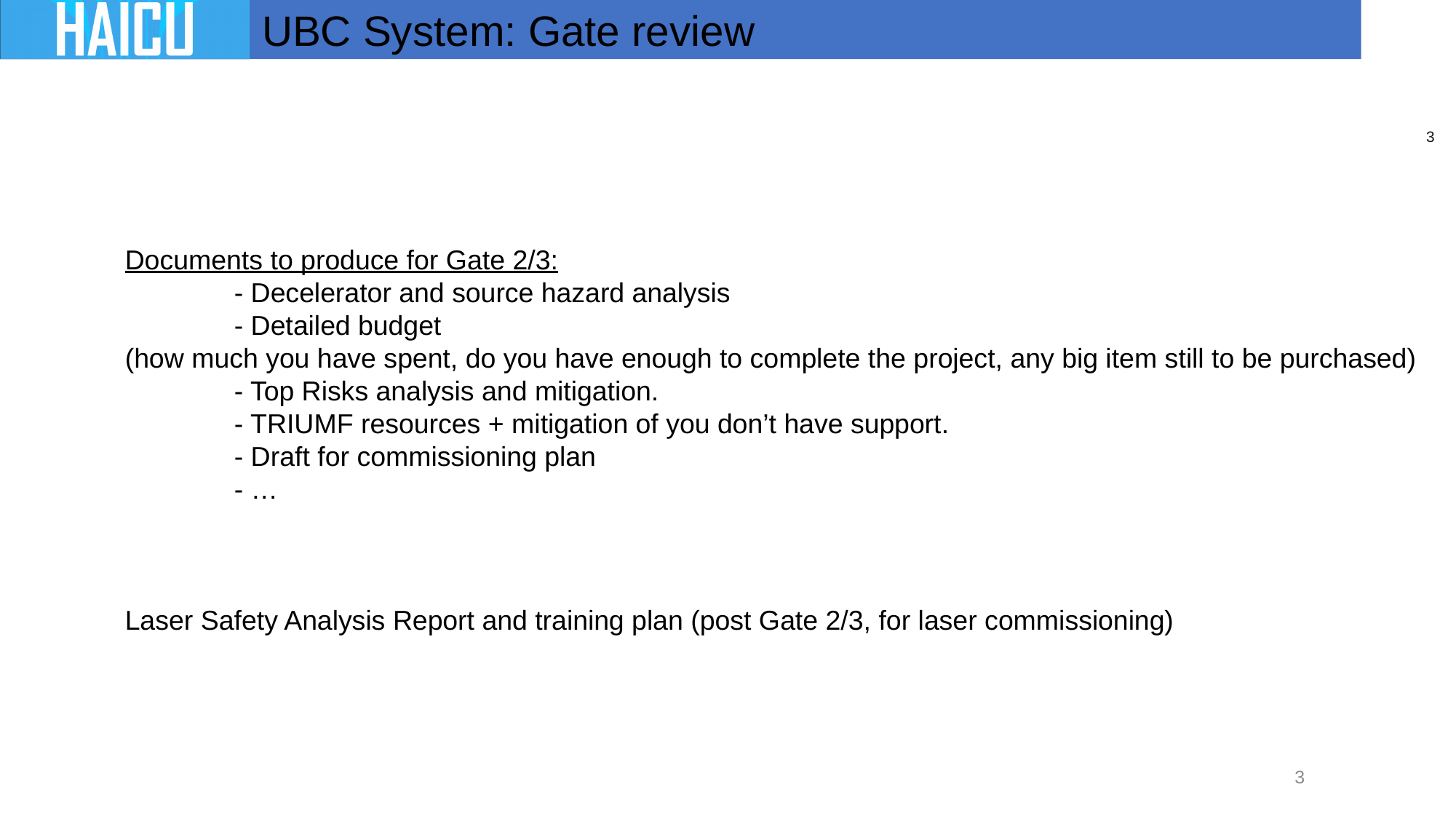

UBC System: Gate review
Documents to produce for Gate 2/3:
	- Decelerator and source hazard analysis
	- Detailed budget
(how much you have spent, do you have enough to complete the project, any big item still to be purchased)
	- Top Risks analysis and mitigation.
	- TRIUMF resources + mitigation of you don’t have support.
	- Draft for commissioning plan
	- …

Laser Safety Analysis Report and training plan (post Gate 2/3, for laser commissioning)

3